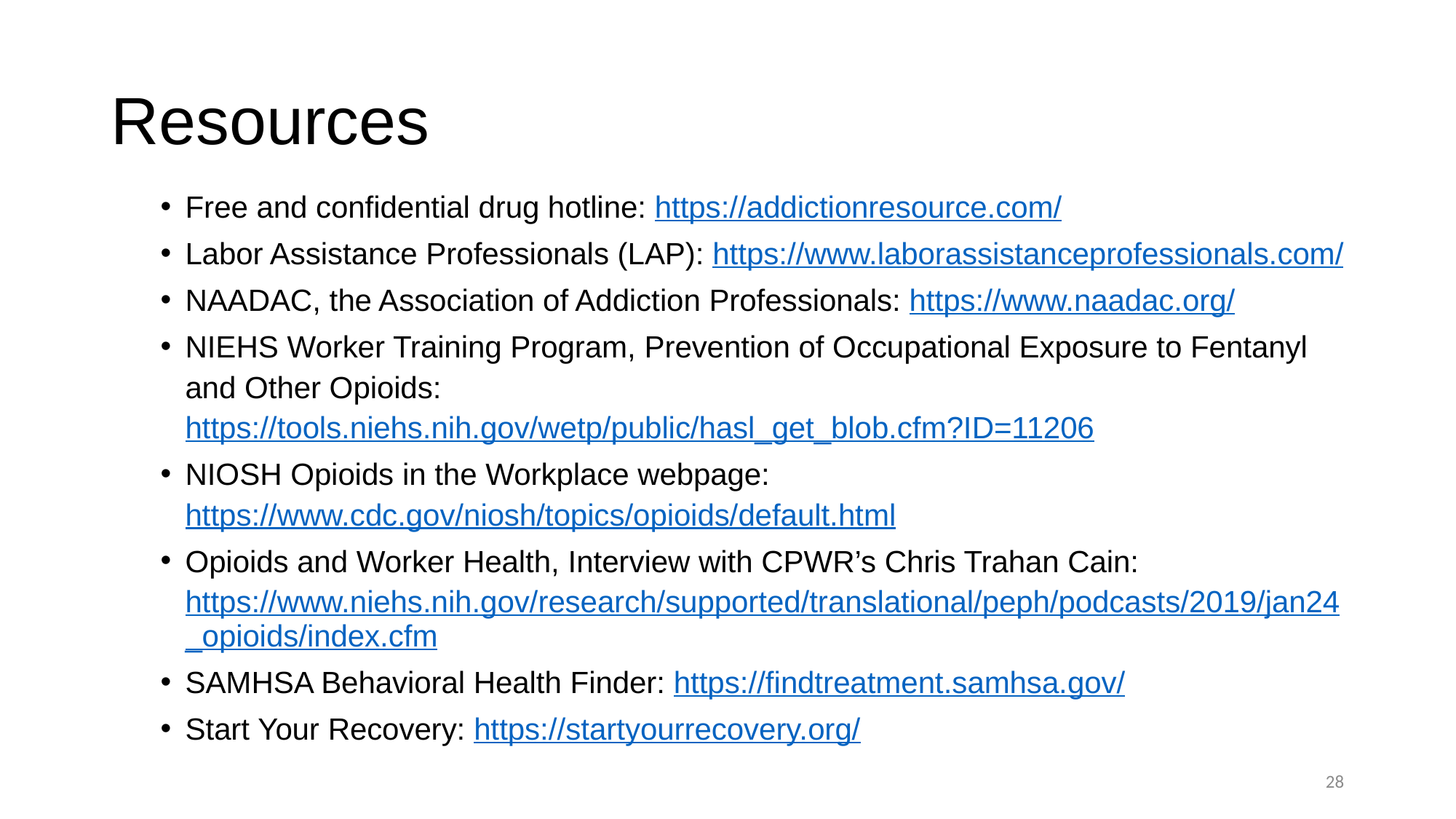

# Resources
Free and confidential drug hotline: https://addictionresource.com/
Labor Assistance Professionals (LAP): https://www.laborassistanceprofessionals.com/
NAADAC, the Association of Addiction Professionals: https://www.naadac.org/
NIEHS Worker Training Program, Prevention of Occupational Exposure to Fentanyl and Other Opioids: https://tools.niehs.nih.gov/wetp/public/hasl_get_blob.cfm?ID=11206
NIOSH Opioids in the Workplace webpage: https://www.cdc.gov/niosh/topics/opioids/default.html
Opioids and Worker Health, Interview with CPWR’s Chris Trahan Cain: https://www.niehs.nih.gov/research/supported/translational/peph/podcasts/2019/jan24_opioids/index.cfm
SAMHSA Behavioral Health Finder: https://findtreatment.samhsa.gov/
Start Your Recovery: https://startyourrecovery.org/

28